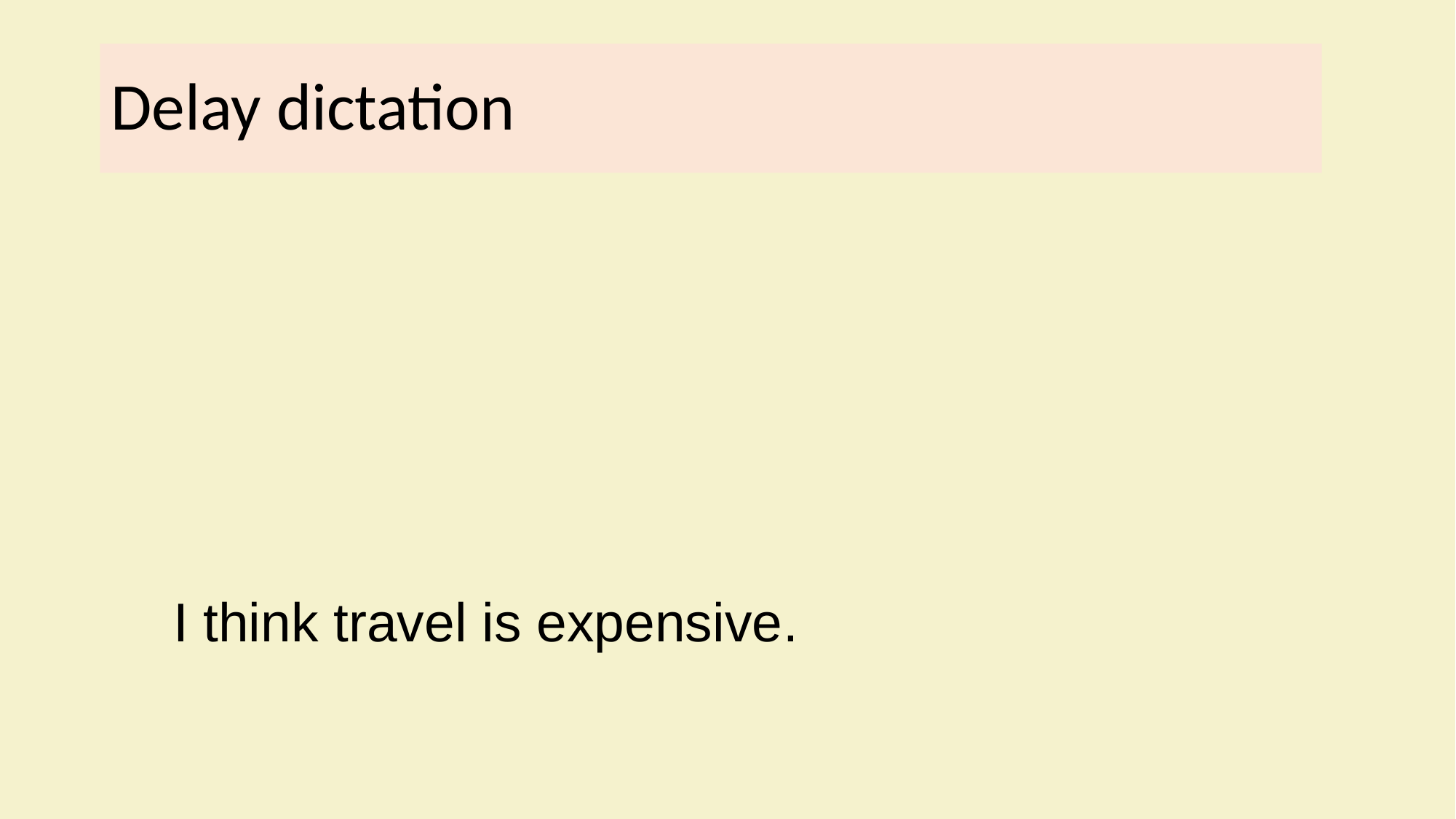

# Delay dictation
I think travel is expensive.